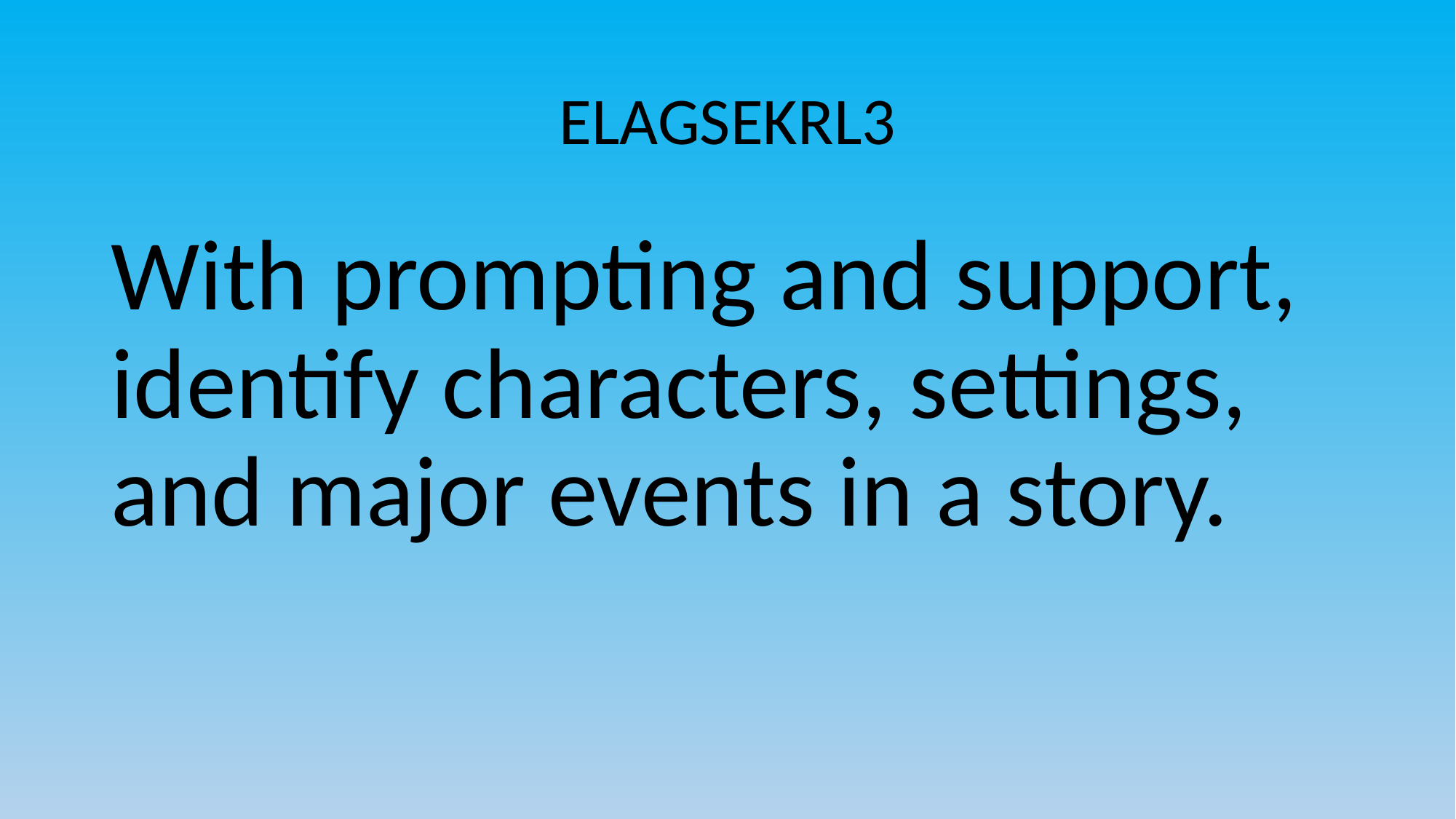

# ELAGSEKRL3
With prompting and support, identify characters, settings, and major events in a story.